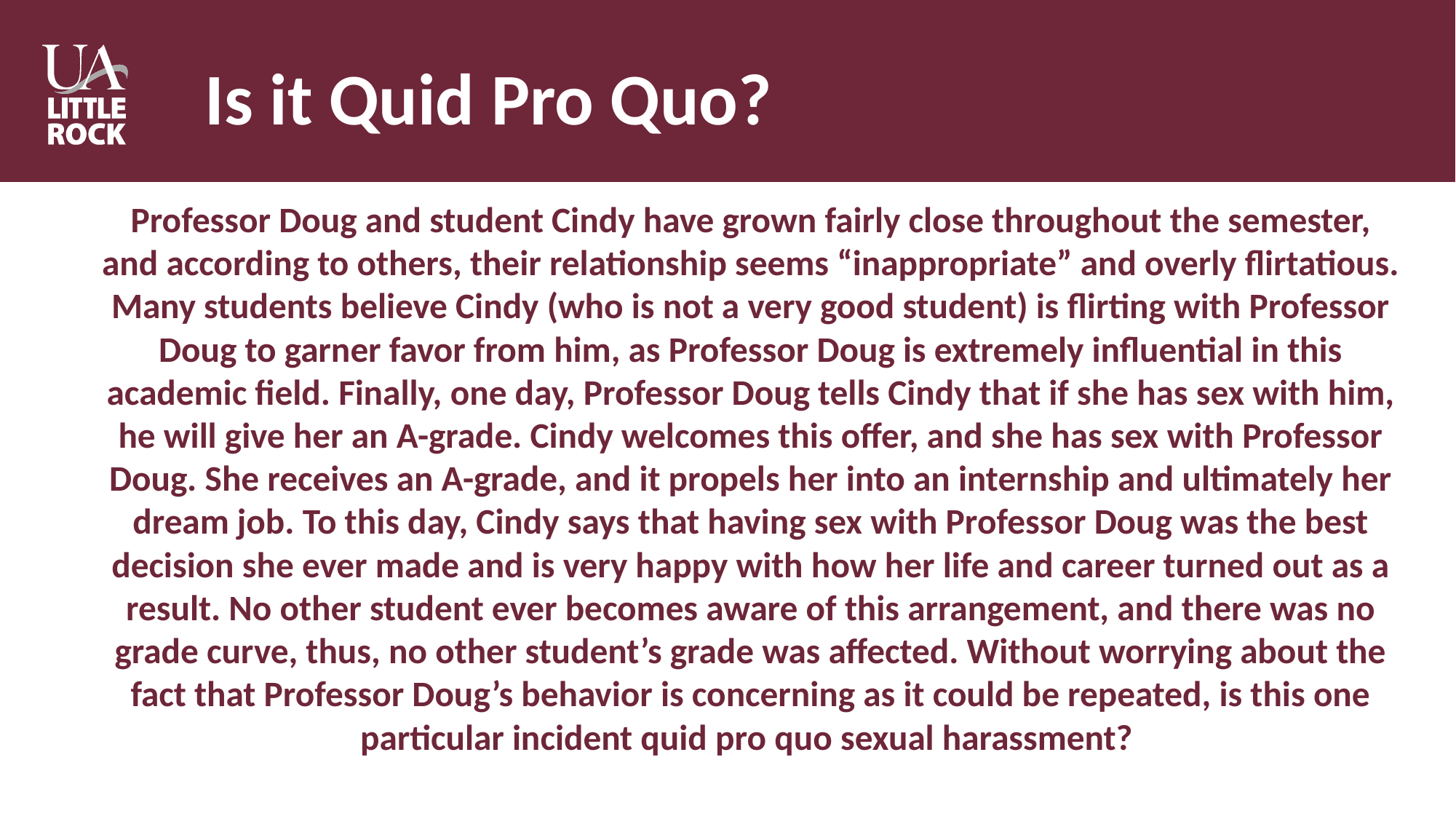

# Is it Quid Pro Quo?
Professor Doug and student Cindy have grown fairly close throughout the semester, and according to others, their relationship seems “inappropriate” and overly flirtatious. Many students believe Cindy (who is not a very good student) is flirting with Professor Doug to garner favor from him, as Professor Doug is extremely influential in this academic field. Finally, one day, Professor Doug tells Cindy that if she has sex with him, he will give her an A-grade. Cindy welcomes this offer, and she has sex with Professor Doug. She receives an A-grade, and it propels her into an internship and ultimately her dream job. To this day, Cindy says that having sex with Professor Doug was the best decision she ever made and is very happy with how her life and career turned out as a result. No other student ever becomes aware of this arrangement, and there was no grade curve, thus, no other student’s grade was affected. Without worrying about the fact that Professor Doug’s behavior is concerning as it could be repeated, is this one particular incident quid pro quo sexual harassment?